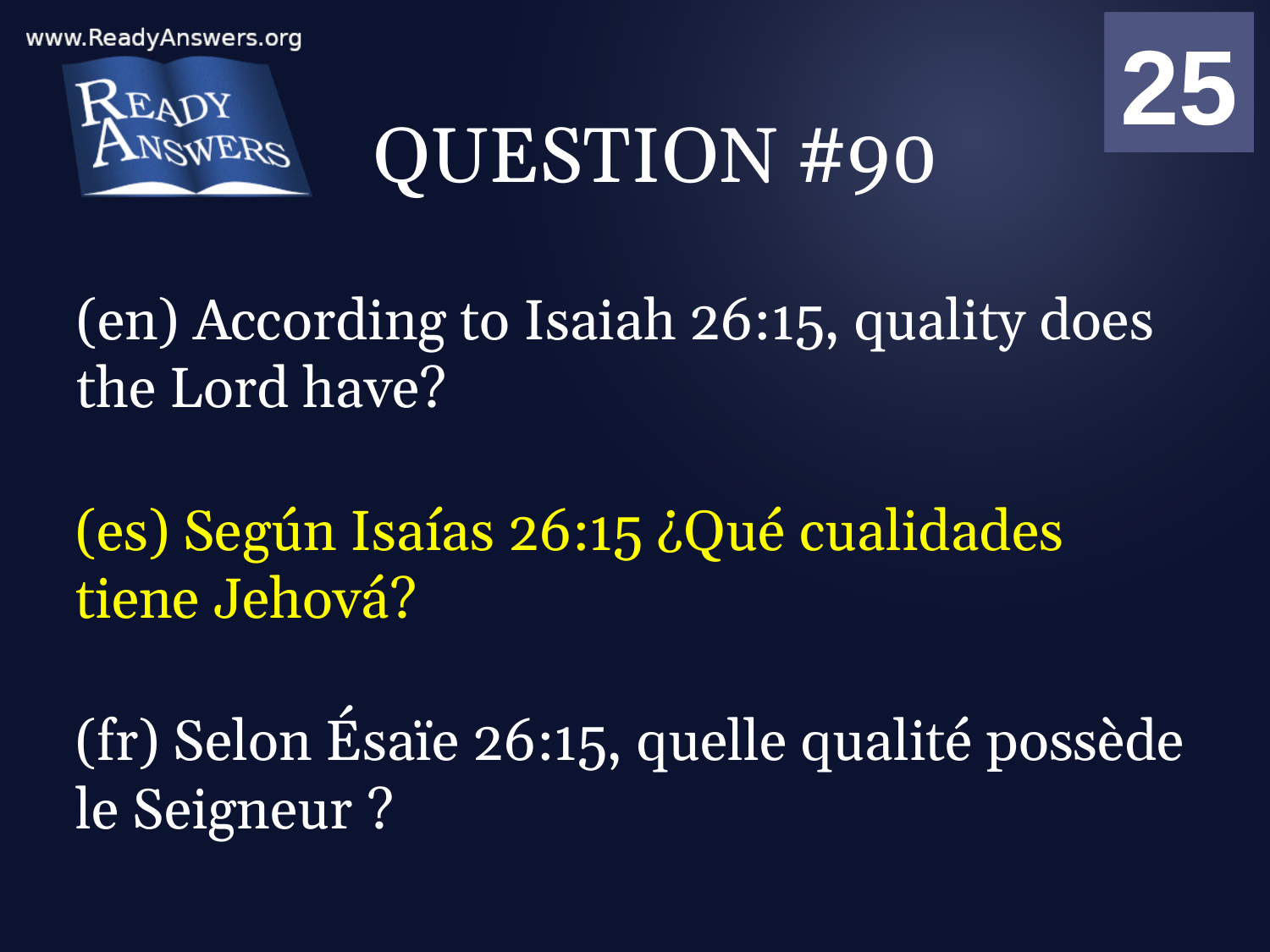

01
02
03
04
05
06
07
08
09
10
11
12
13
14
15
16
17
18
19
20
21
22
23
24
25
00
# QUESTION #90
(en) According to Isaiah 26:15, quality does the Lord have?
(es) Según Isaías 26:15 ¿Qué cualidades tiene Jehová?
(fr) Selon Ésaïe 26:15, quelle qualité possède le Seigneur ?